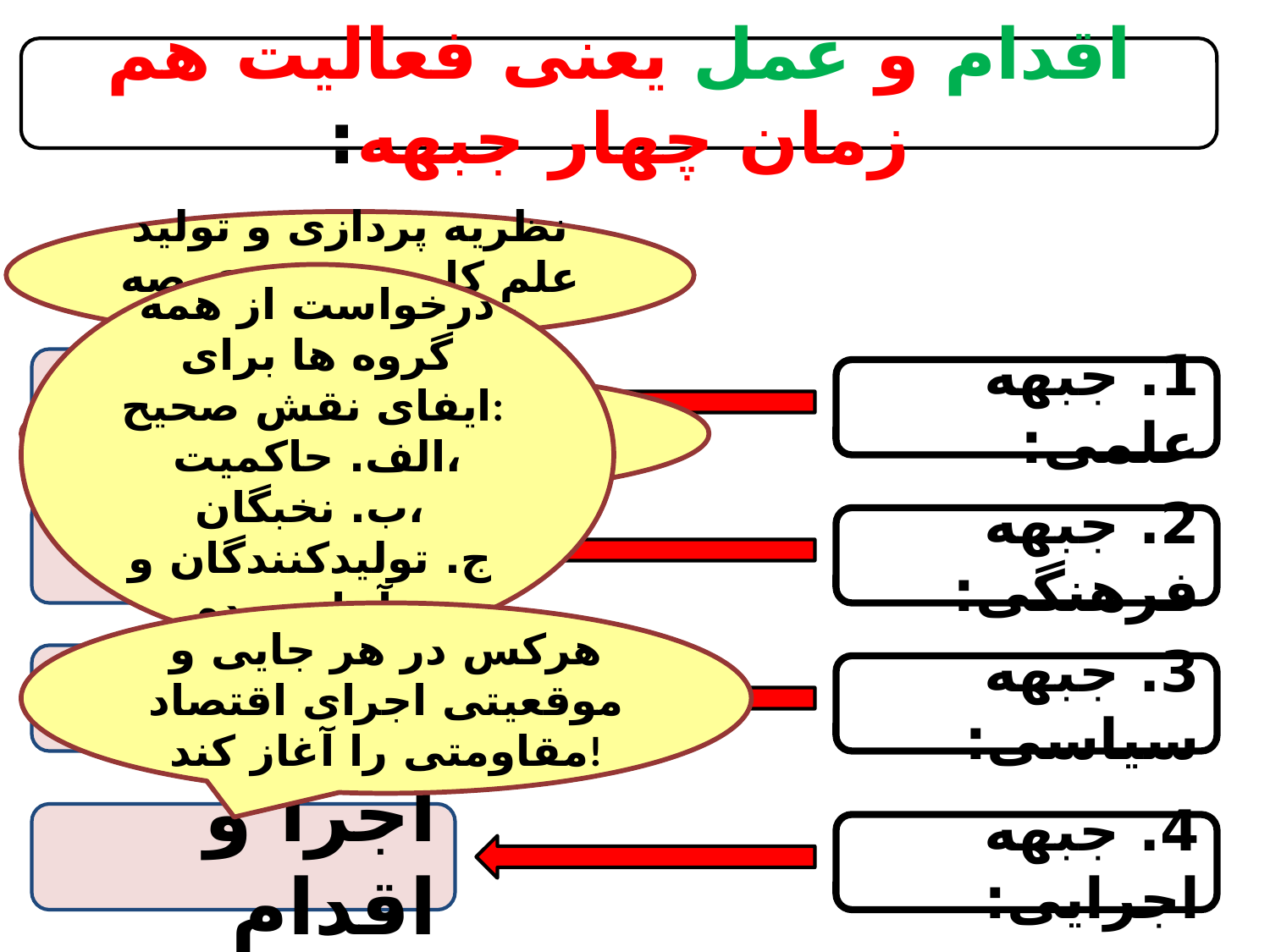

اقدام و عمل یعنی فعالیت هم زمان چهار جبهه:
نظریه پردازی و تولید علم کاربردی در عرصه اقتصاد مقاومتی
درخواست از همه گروه ها برای ایفای نقش صحیح:
الف. حاکمیت،
ب. نخبگان،
ج. تولیدکنندگان و
د. آحاد مردم
نظریه پردازی
1. جبهه علمی:
تبدیل اندیشه اقتصاد مقاومتی به فرهنگ و گفتمان عمومی

گفتمان سازی
2. جبهه فرهنگی:

هرکس در هر جایی و موقعیتی اجرای اقتصاد مقاومتی را آغاز کند!
مطالبه گری
3. جبهه سیاسی:

اجرا و اقدام
4. جبهه اجرایی: